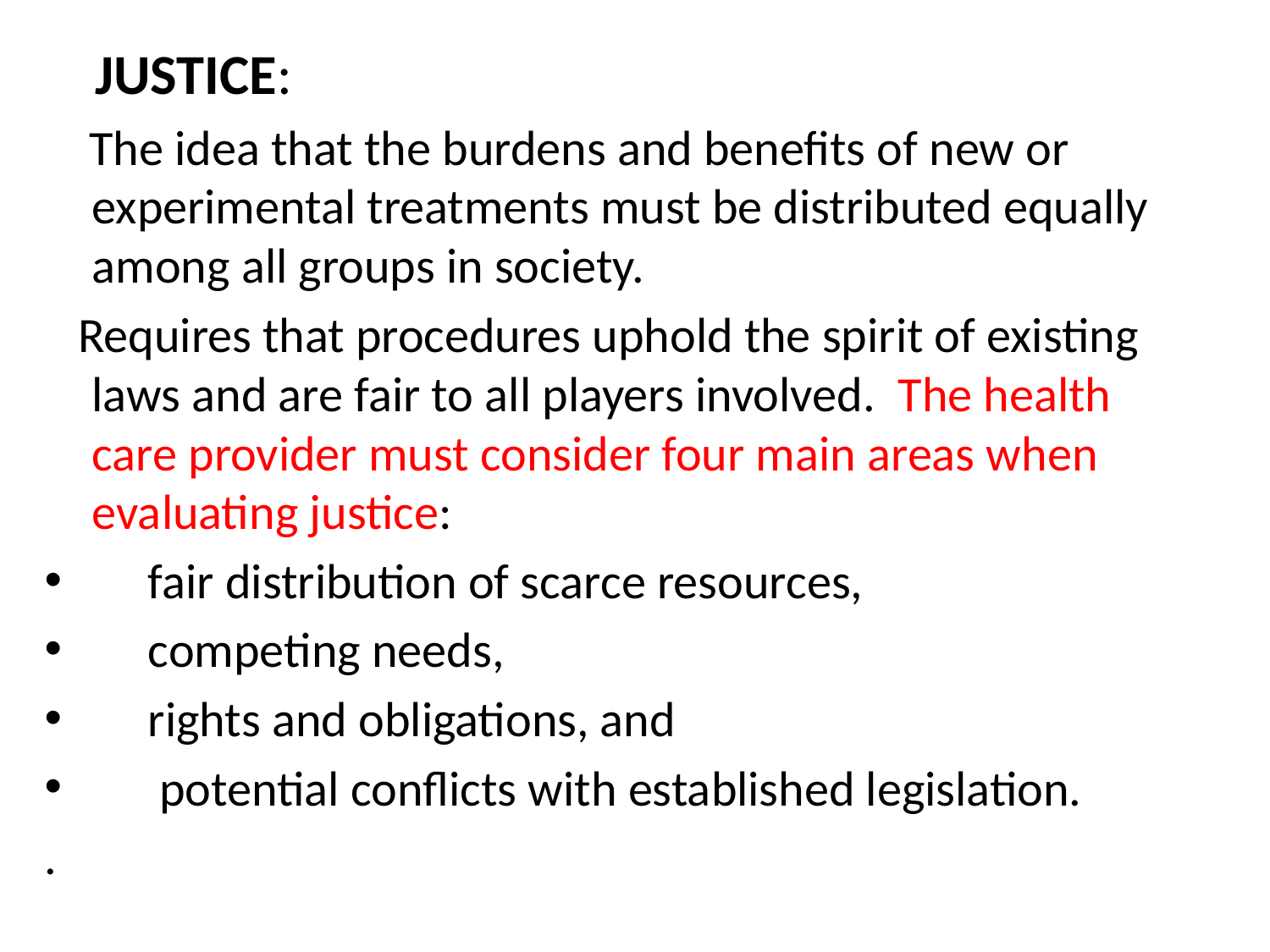

JUSTICE:
    The idea that the burdens and benefits of new or experimental treatments must be distributed equally among all groups in society.
   Requires that procedures uphold the spirit of existing laws and are fair to all players involved.  The health care provider must consider four main areas when evaluating justice:
     fair distribution of scarce resources,
     competing needs,
     rights and obligations, and
      potential conflicts with established legislation.
.